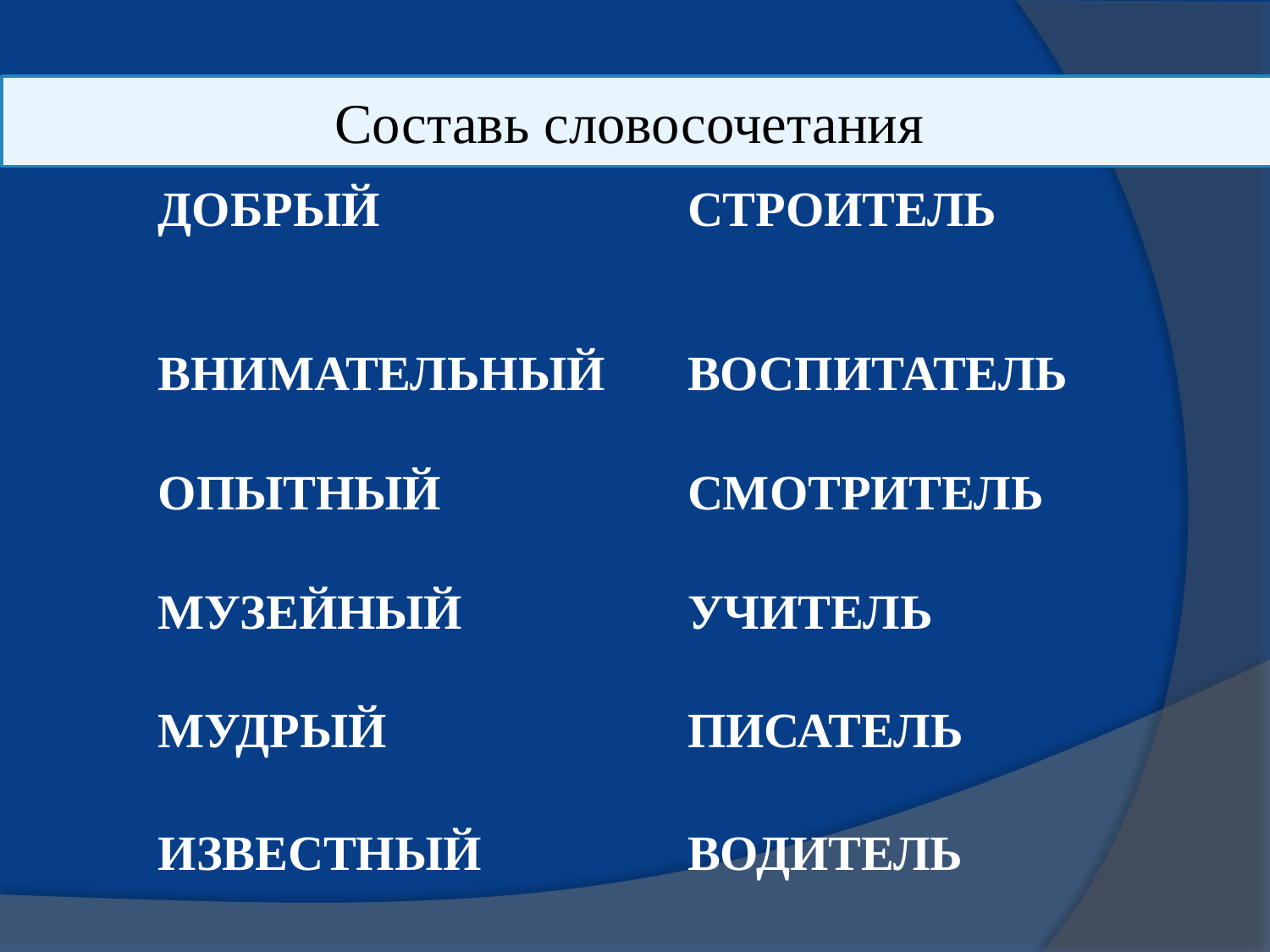

Составь словосочетания
| ДОБРЫЙ | СТРОИТЕЛЬ |
| --- | --- |
| ВНИМАТЕЛЬНЫЙ | ВОСПИТАТЕЛЬ |
| ОПЫТНЫЙ | СМОТРИТЕЛЬ |
| МУЗЕЙНЫЙ | УЧИТЕЛЬ |
| МУДРЫЙ | ПИСАТЕЛЬ |
| ИЗВЕСТНЫЙ | ВОДИТЕЛЬ |